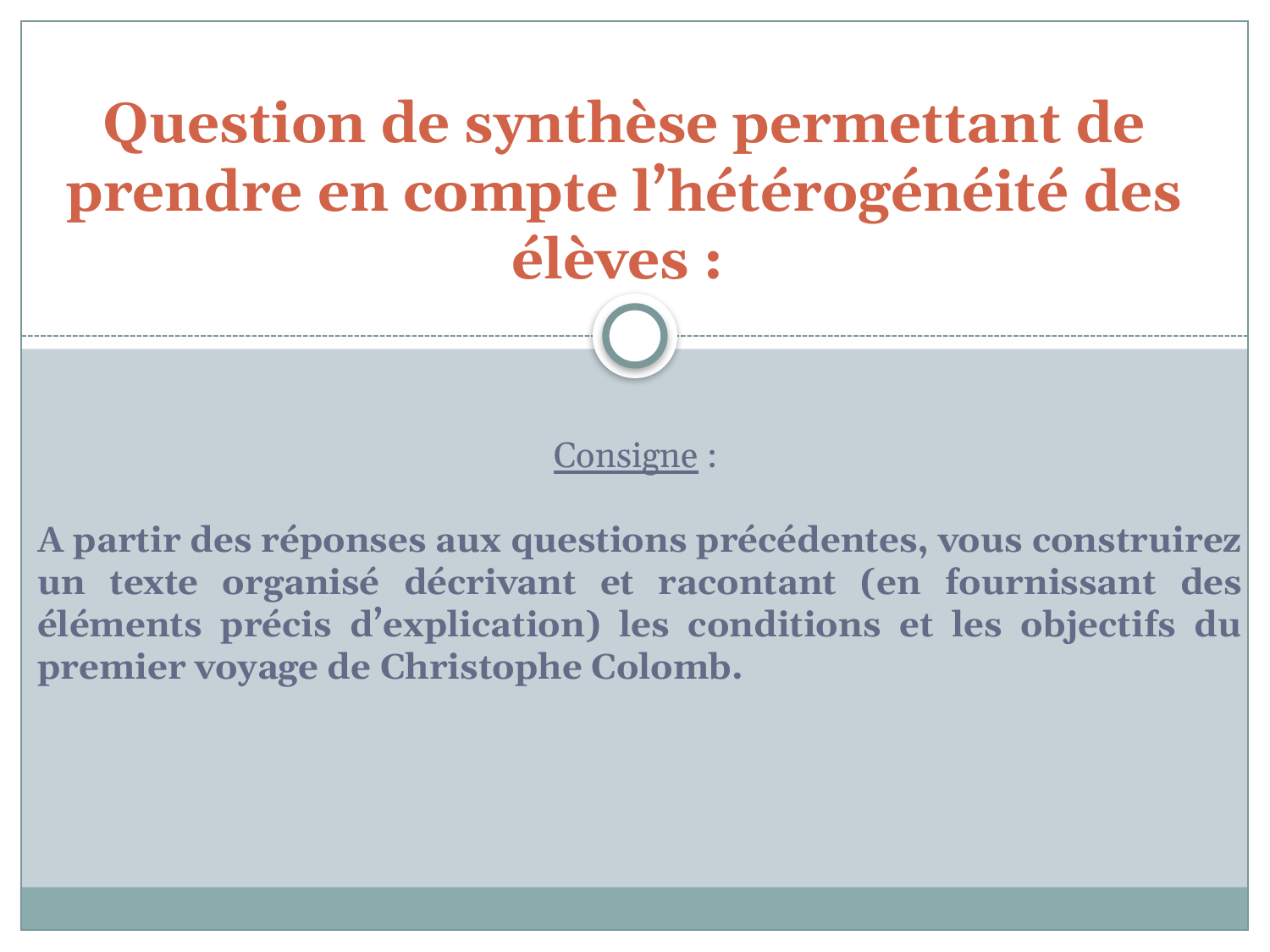

# Question de synthèse permettant de prendre en compte l’hétérogénéité des élèves :
Consigne :

A partir des réponses aux questions précédentes, vous construirez un texte organisé décrivant et racontant (en fournissant des éléments précis d’explication) les conditions et les objectifs du premier voyage de Christophe Colomb.